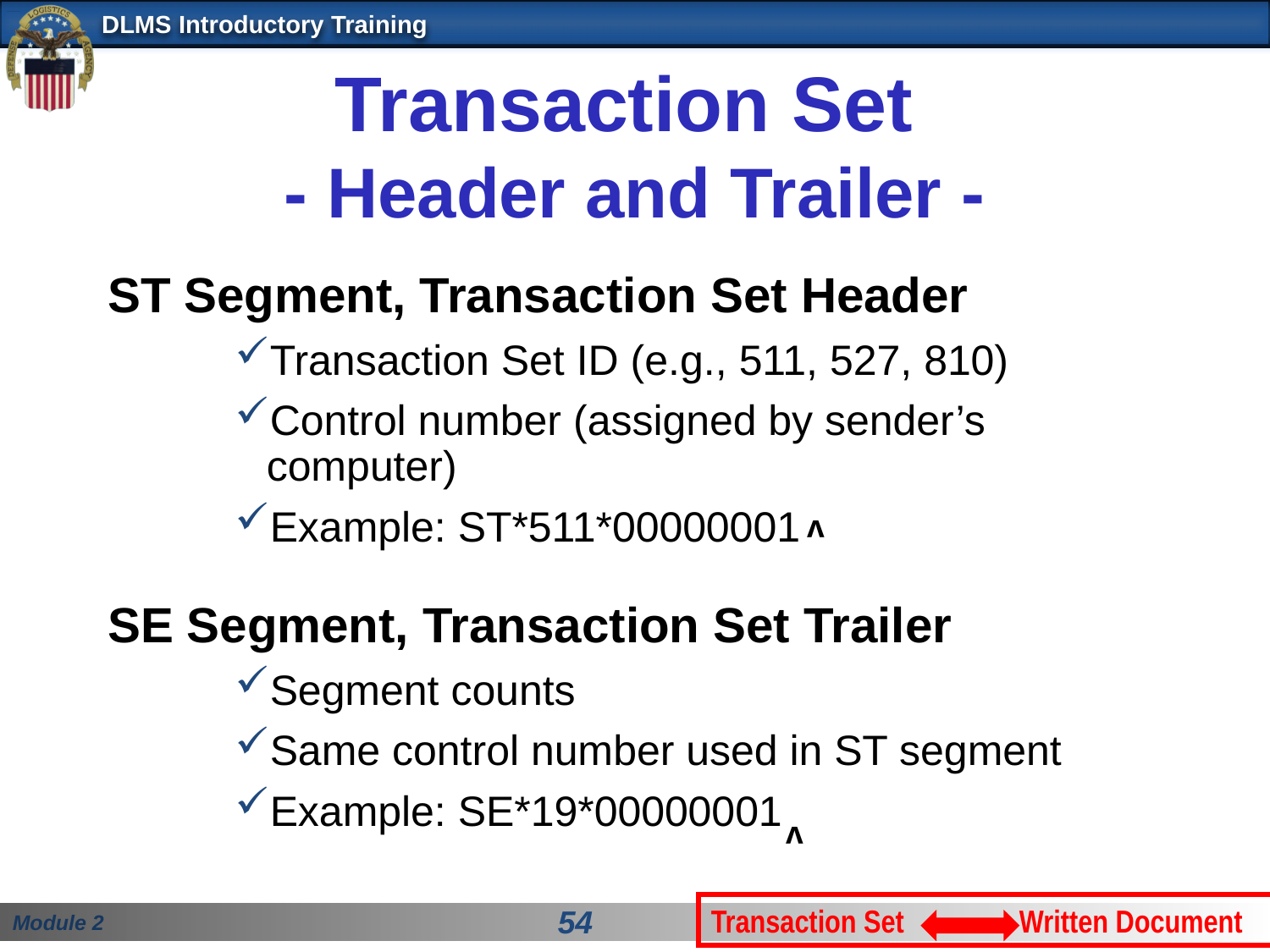

# Transaction Set - Header and Trailer -

ST Segment, Transaction Set Header
Transaction Set ID (e.g., 511, 527, 810)
Control number (assigned by sender’s 	computer)
Example: ST*511*00000001
SE Segment, Transaction Set Trailer
Segment counts
Same control number used in ST segment
Example: SE*19*00000001
v
v

Transaction Set                Written Document